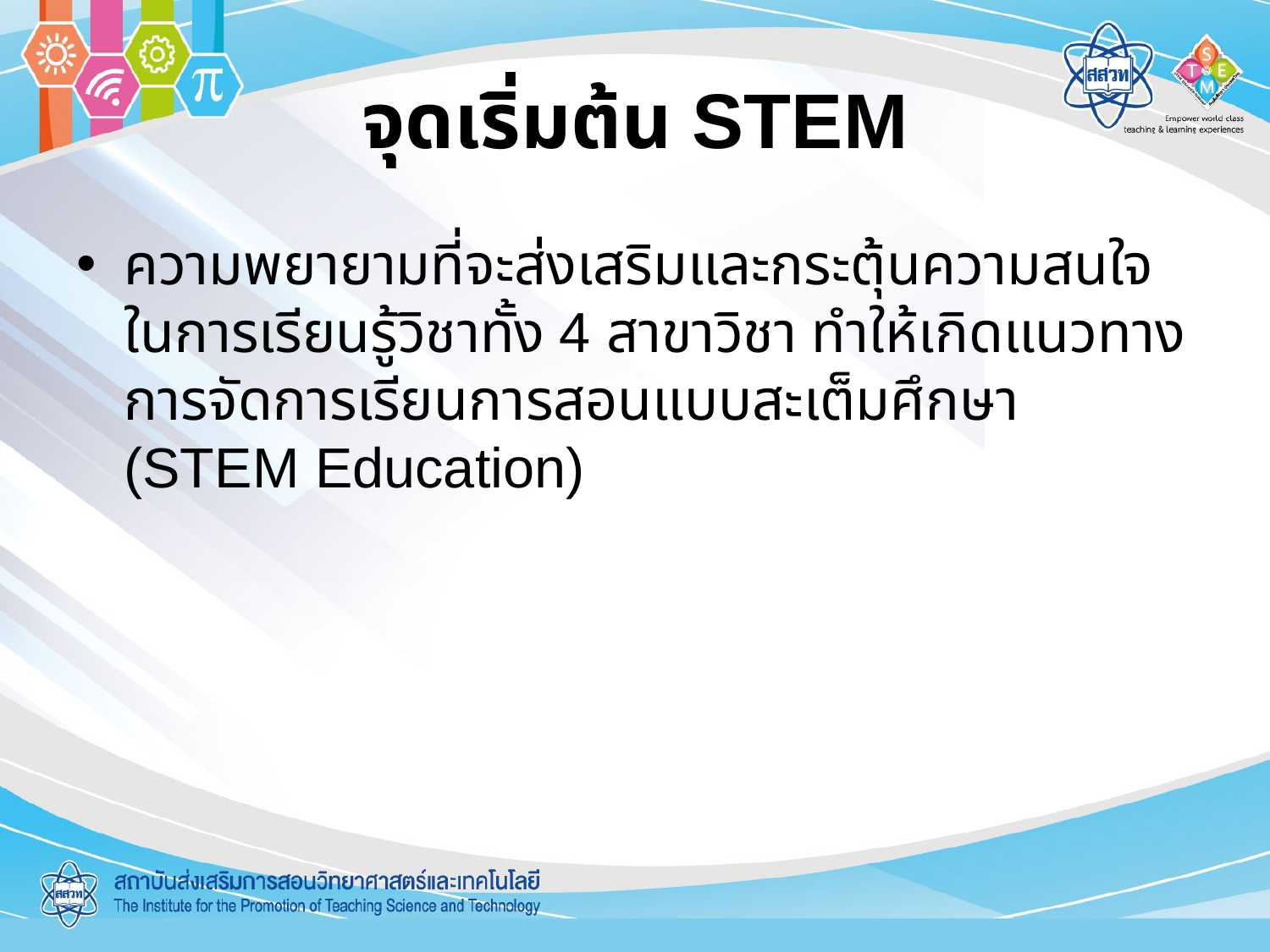

# จุดเริ่มต้น STEM
ความพยายามที่จะส่งเสริมและกระตุ้นความสนใจในการเรียนรู้วิชาทั้ง 4 สาขาวิชา ทำให้เกิดแนวทางการจัดการเรียนการสอนแบบสะเต็มศึกษา (STEM Education)